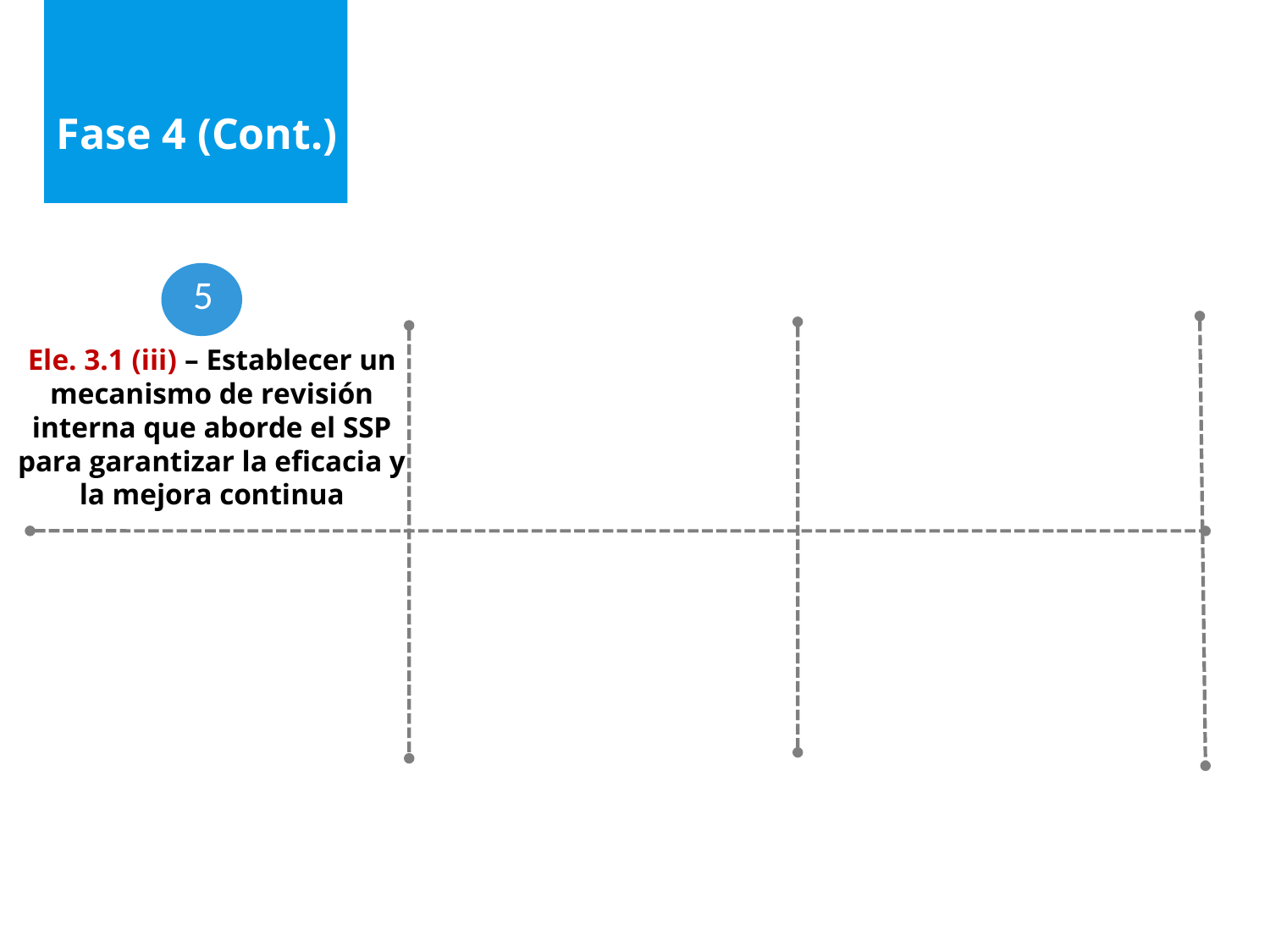

# Fase 4 (Cont.)

5
Ele. 3.1 (iii) – Establecer un mecanismo de revisión interna que aborde el SSP para garantizar la eficacia y la mejora continua

32